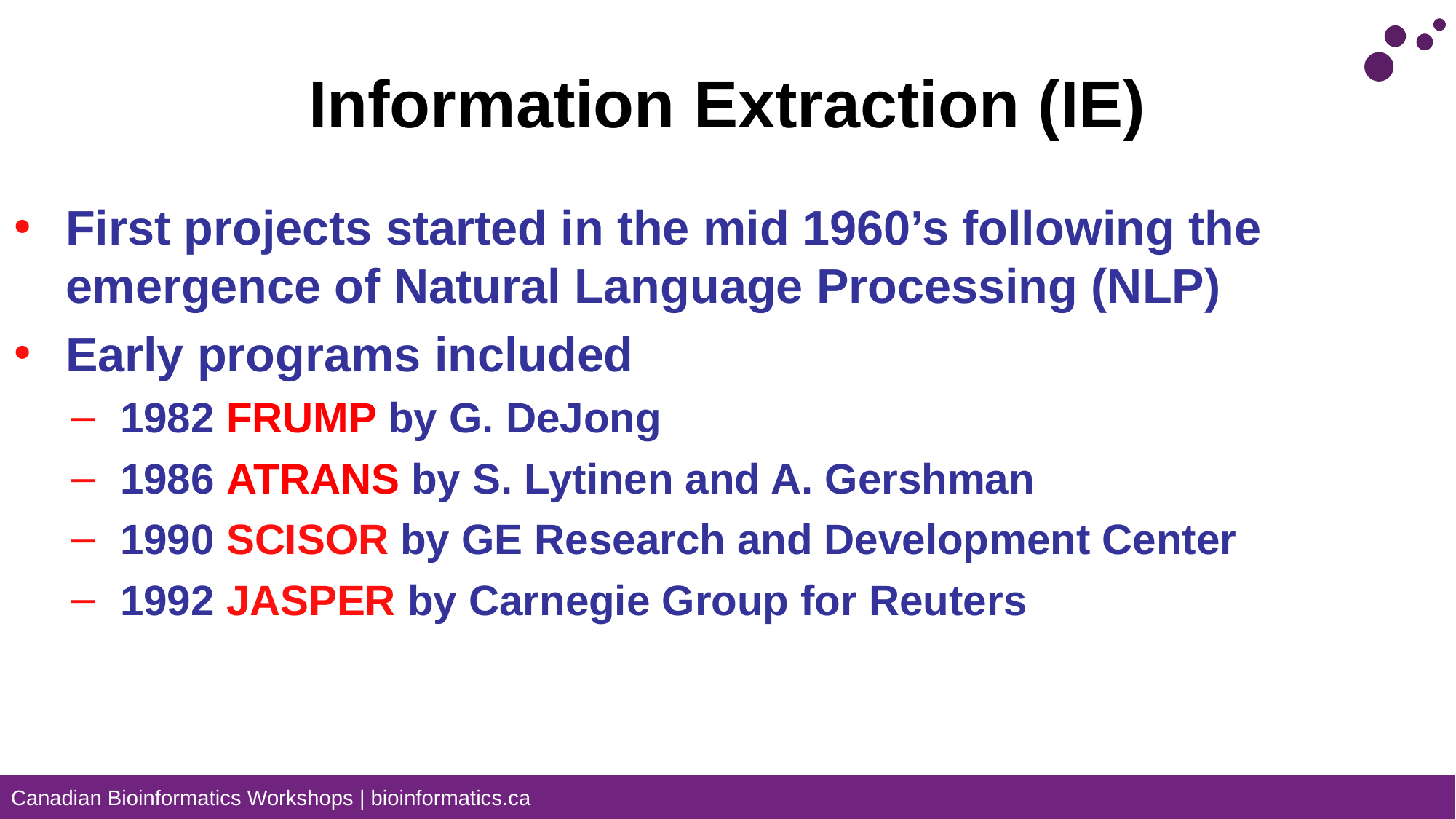

# Information Extraction (IE)
First projects started in the mid 1960’s following the emergence of Natural Language Processing (NLP)
Early programs included
1982 FRUMP by G. DeJong
1986 ATRANS by S. Lytinen and A. Gershman
1990 SCISOR by GE Research and Development Center
1992 JASPER by Carnegie Group for Reuters